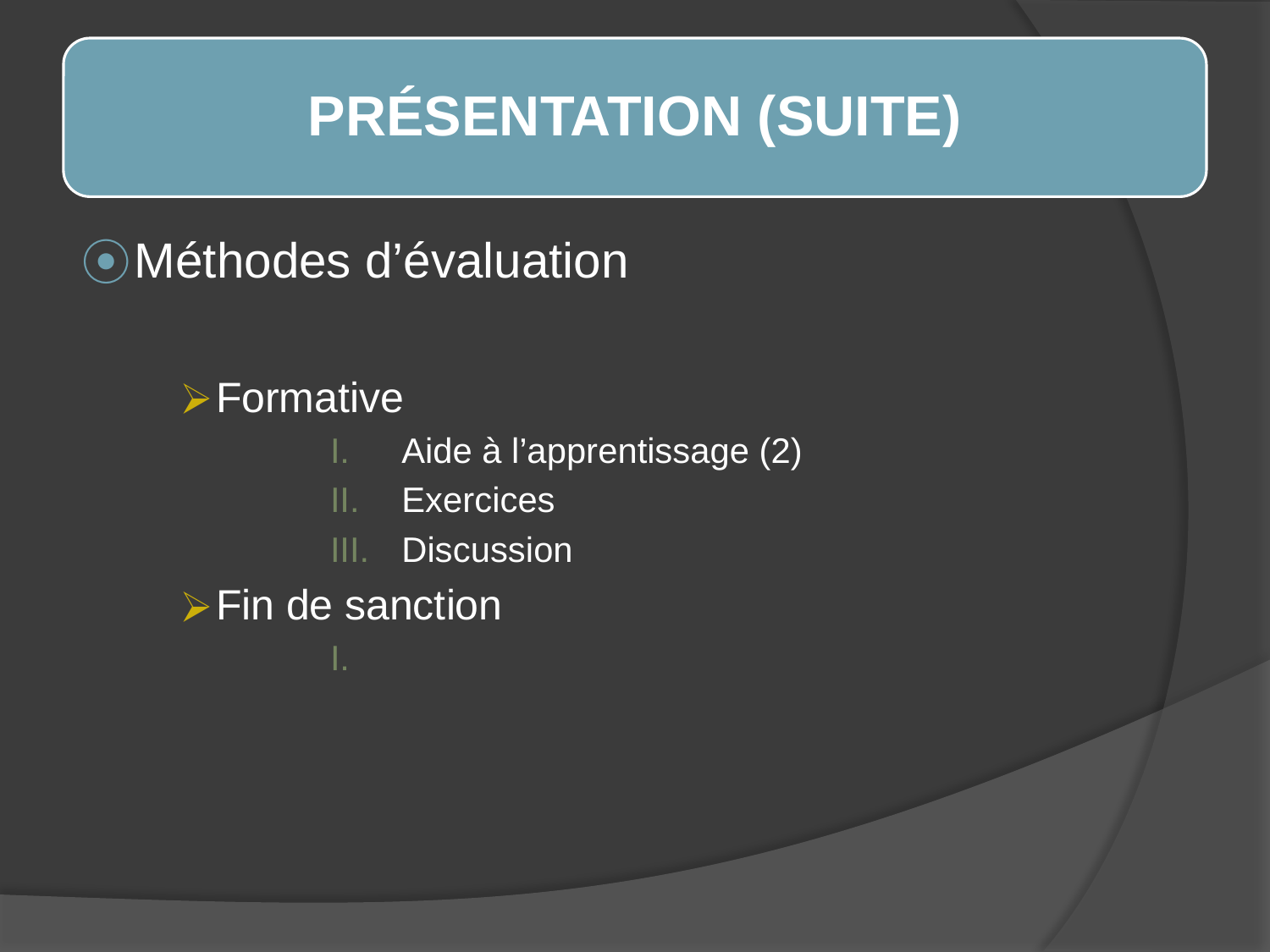

PRÉSENTATION (SUITE)
Méthodes d’évaluation

Formative
Aide à l’apprentissage (2)
Exercices
Discussion
Fin de sanction